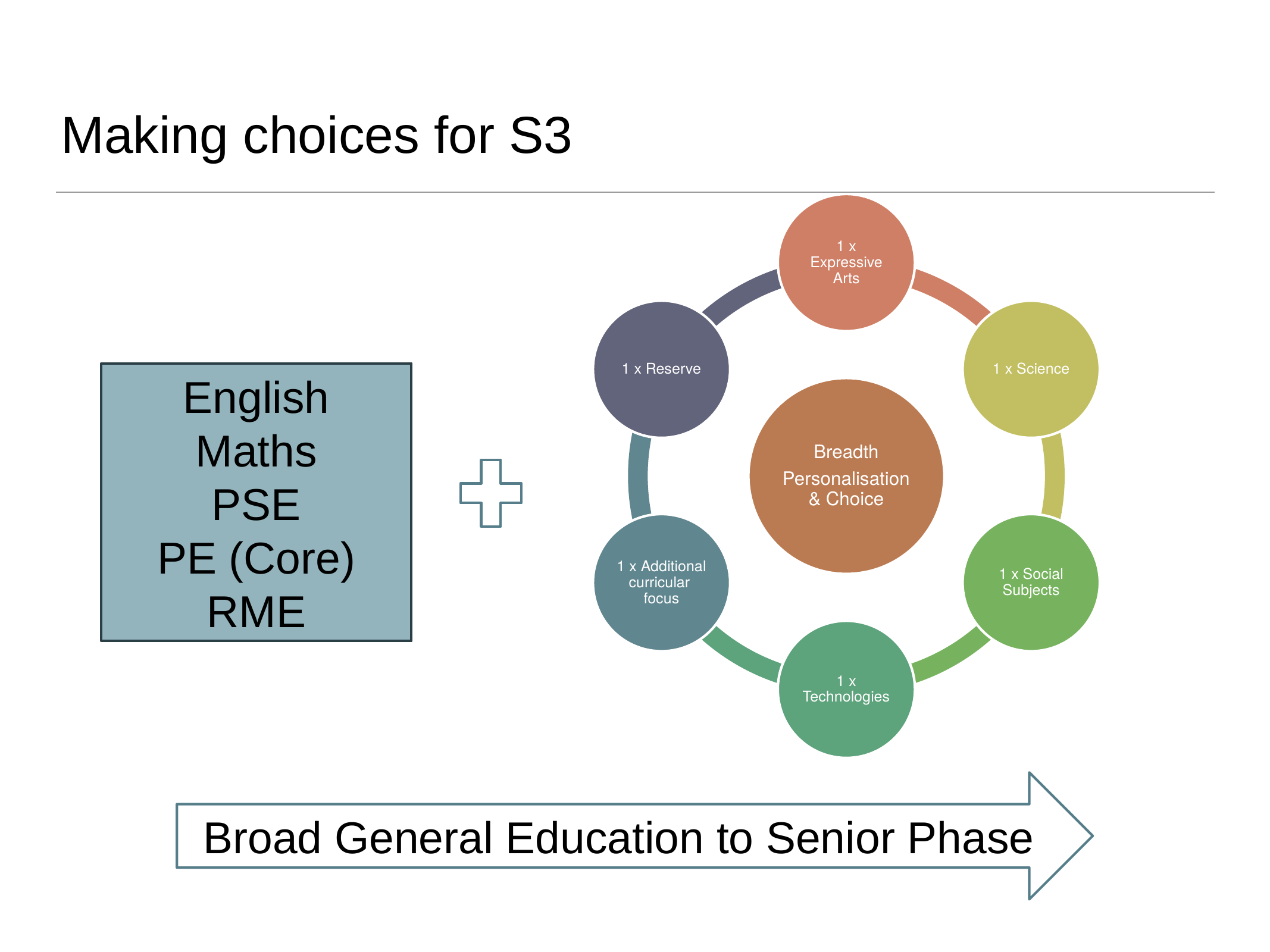

# Making choices for S3
Breadth
Personalisation & Choice
1 x Expressive Arts
1 x Science
1 x Social Subjects
1 x Technologies
1 x Additional curricular  focus
1 x Reserve
English
Maths
PSE
PE (Core)
RME

Broad General Education to Senior Phase